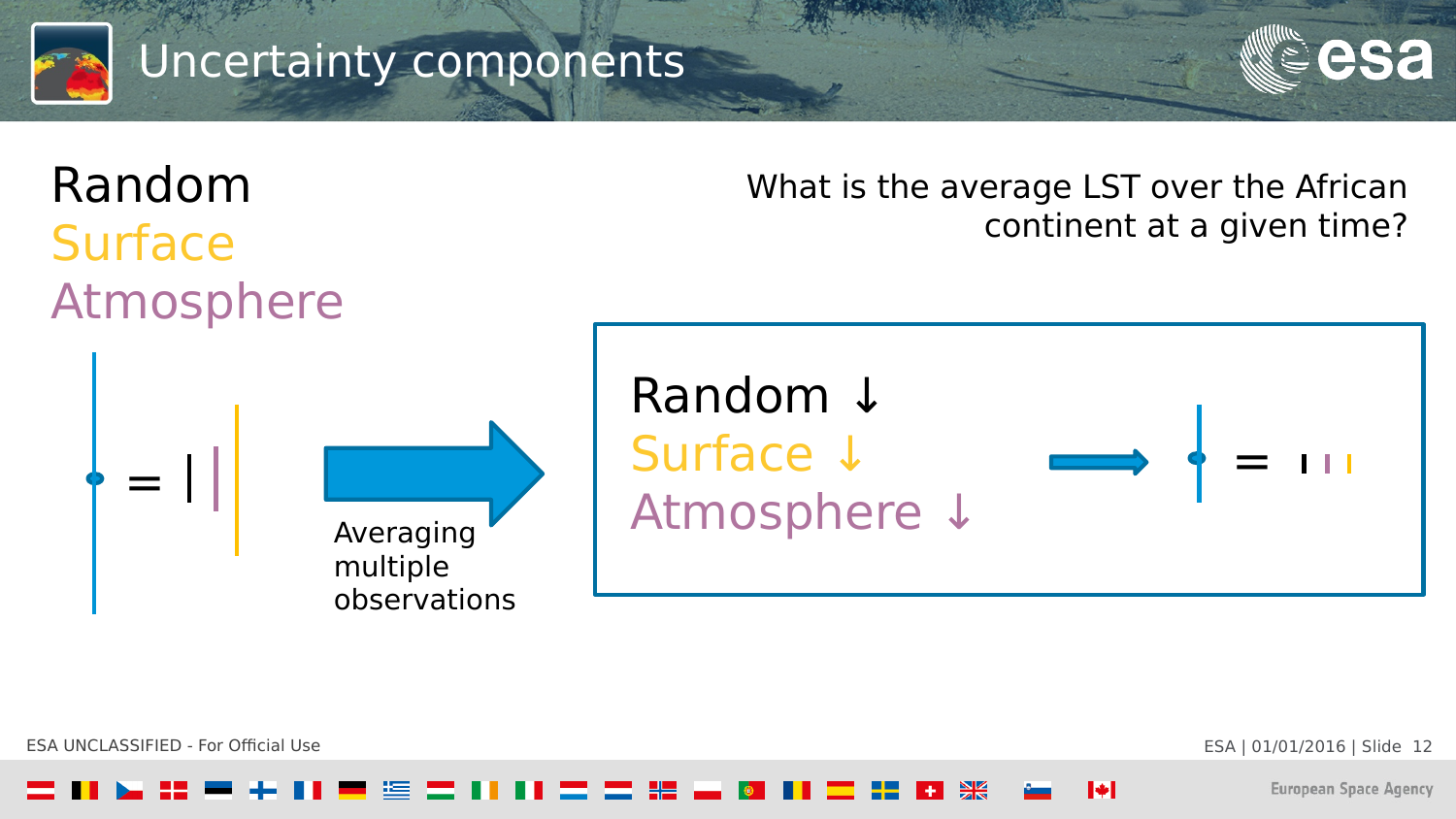

# Uncertainty components
Random
Surface
Atmosphere
 What is the average LST over the African continent at a given time?

Random ↓
Surface ↓
Atmosphere ↓

=
=

Averaging multiple observations